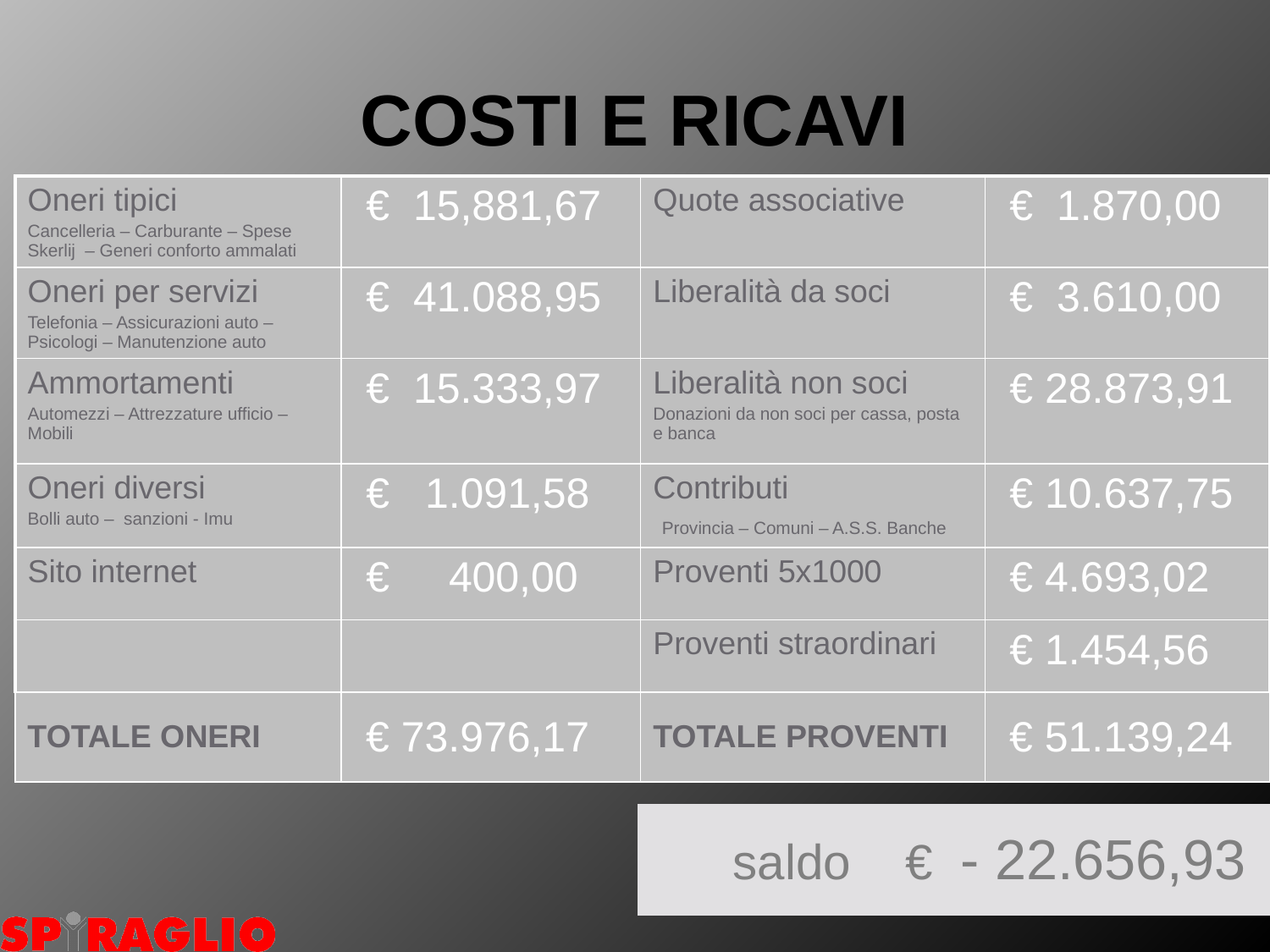

# COSTI E RICAVI
| Oneri tipici Cancelleria – Carburante – Spese Skerlij – Generi conforto ammalati | € 15,881,67 | Quote associative | € 1.870,00 |
| --- | --- | --- | --- |
| Oneri per servizi Telefonia – Assicurazioni auto – Psicologi – Manutenzione auto | € 41.088,95 | Liberalità da soci | € 3.610,00 |
| Ammortamenti Automezzi – Attrezzature ufficio – Mobili | € 15.333,97 | Liberalità non soci Donazioni da non soci per cassa, posta e banca | € 28.873,91 |
| Oneri diversi Bolli auto – sanzioni - Imu | € 1.091,58 | Contributi Provincia – Comuni – A.S.S. Banche | € 10.637,75 |
| Sito internet | € 400,00 | Proventi 5x1000 | € 4.693,02 |
|  |  | Proventi straordinari | € 1.454,56 |
| TOTALE ONERI | € 73.976,17 | TOTALE PROVENTI | € 51.139,24 |
|  | saldo € - 22.656,93 |
| --- | --- |